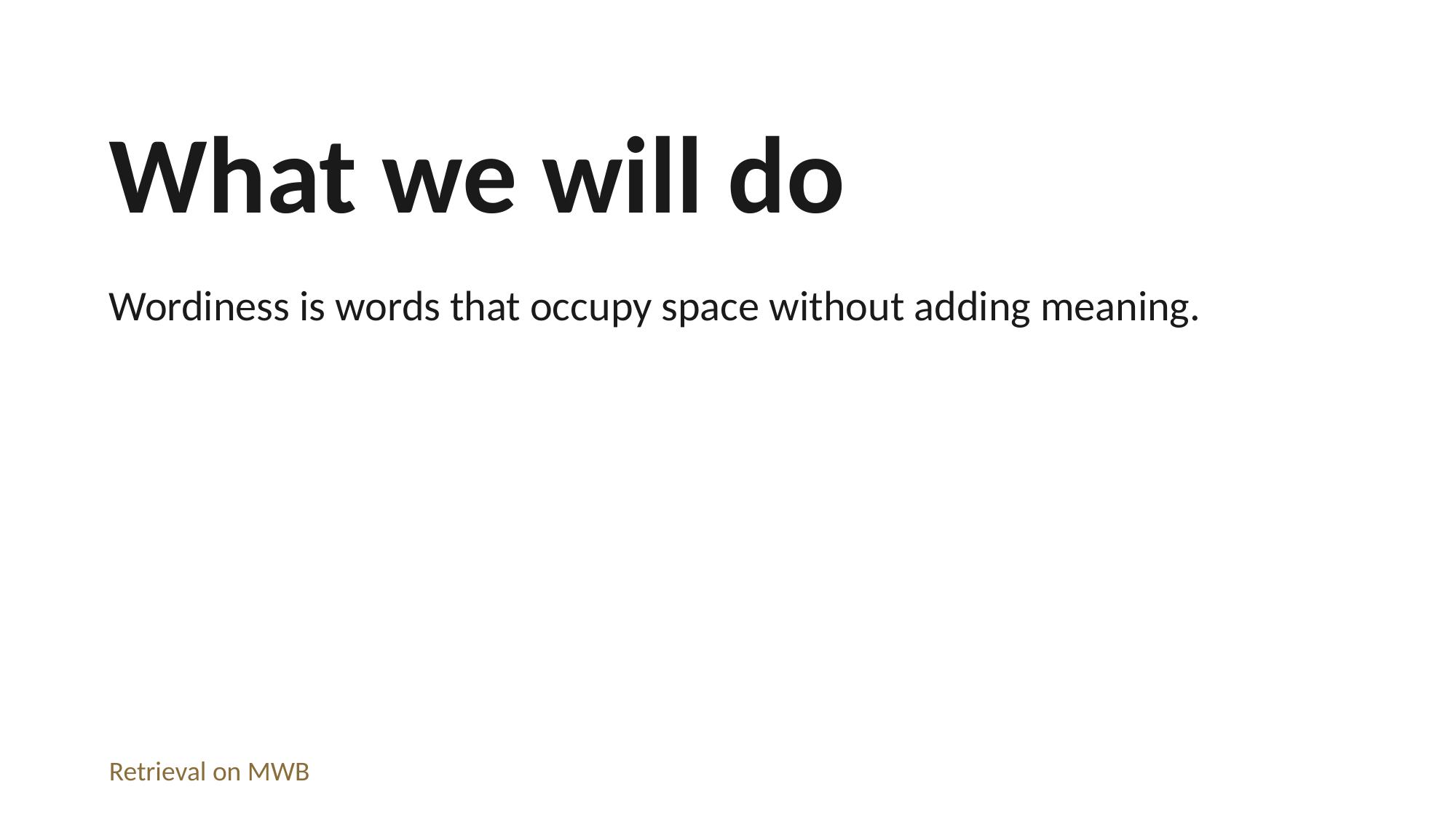

What we will do
Wordiness is words that occupy space without adding meaning.
Retrieval on MWB